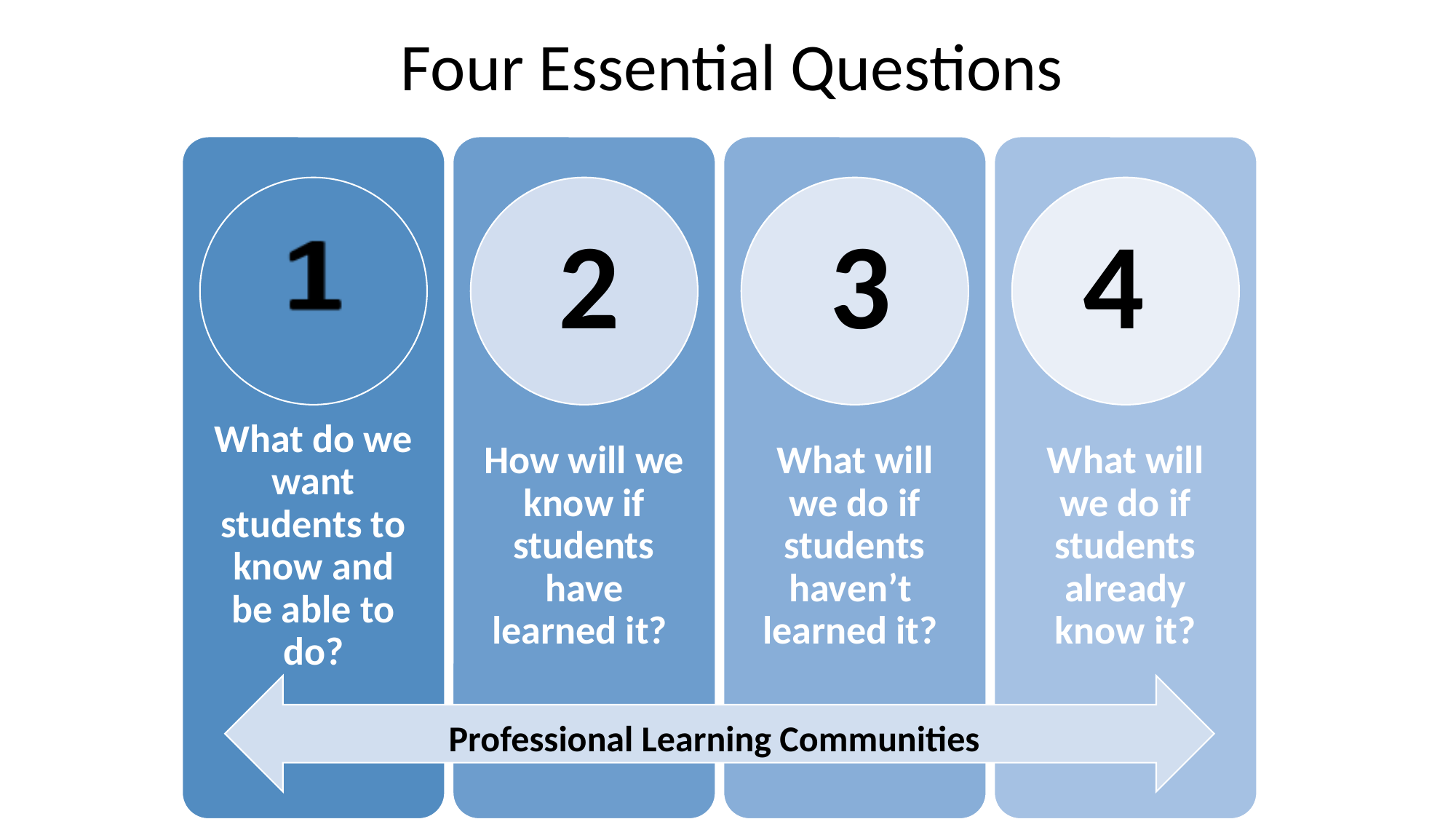

Four Essential Questions
What do we want students to know and be able to do?
How will we know if students have learned it?
What will we do if students haven’t  learned it?
What will we do if students already know it?
2
3
4
Professional Learning Communities